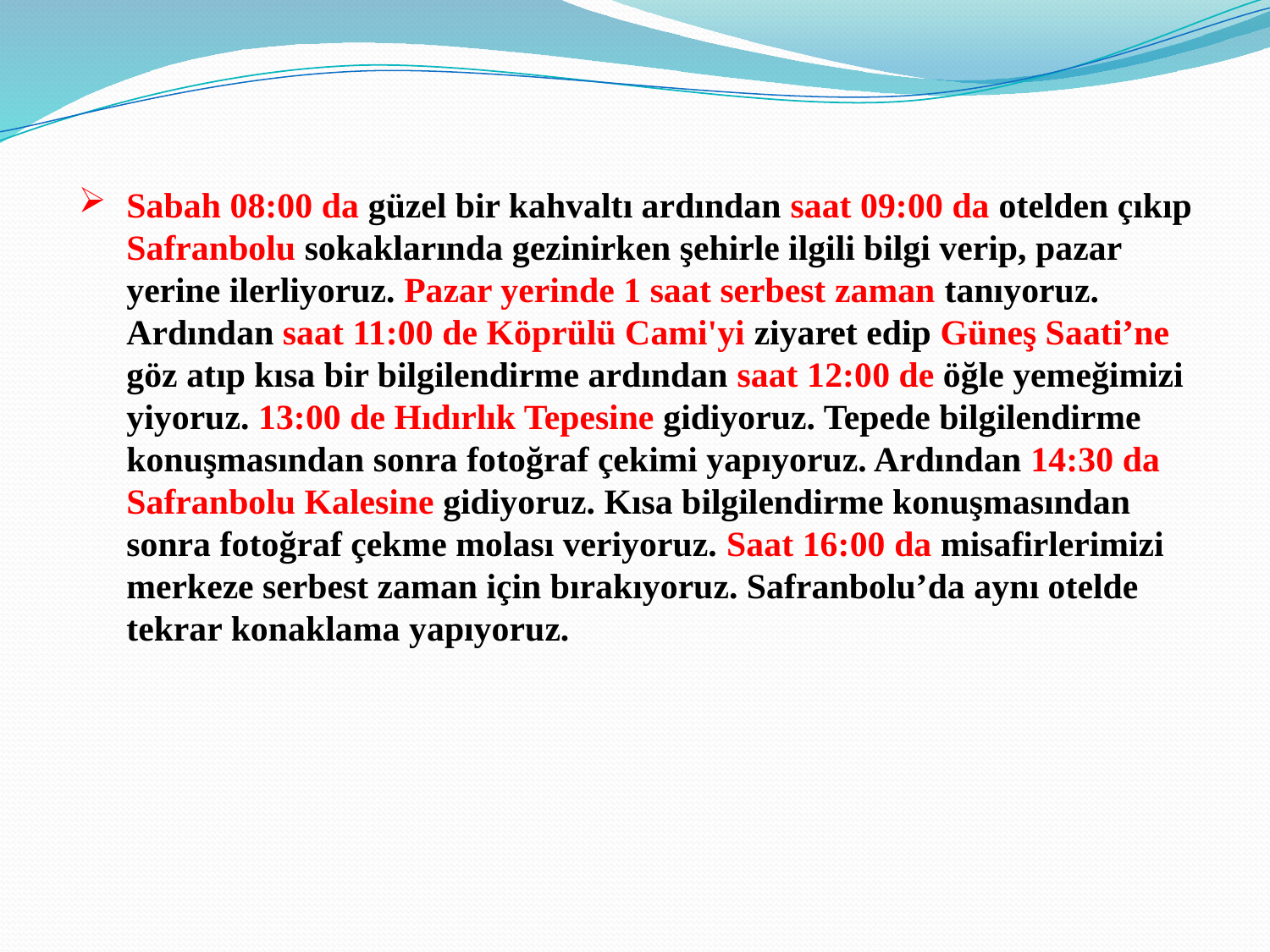

Sabah 08:00 da güzel bir kahvaltı ardından saat 09:00 da otelden çıkıp Safranbolu sokaklarında gezinirken şehirle ilgili bilgi verip, pazar yerine ilerliyoruz. Pazar yerinde 1 saat serbest zaman tanıyoruz. Ardından saat 11:00 de Köprülü Cami'yi ziyaret edip Güneş Saati’ne göz atıp kısa bir bilgilendirme ardından saat 12:00 de öğle yemeğimizi yiyoruz. 13:00 de Hıdırlık Tepesine gidiyoruz. Tepede bilgilendirme konuşmasından sonra fotoğraf çekimi yapıyoruz. Ardından 14:30 da Safranbolu Kalesine gidiyoruz. Kısa bilgilendirme konuşmasından sonra fotoğraf çekme molası veriyoruz. Saat 16:00 da misafirlerimizi merkeze serbest zaman için bırakıyoruz. Safranbolu’da aynı otelde tekrar konaklama yapıyoruz.